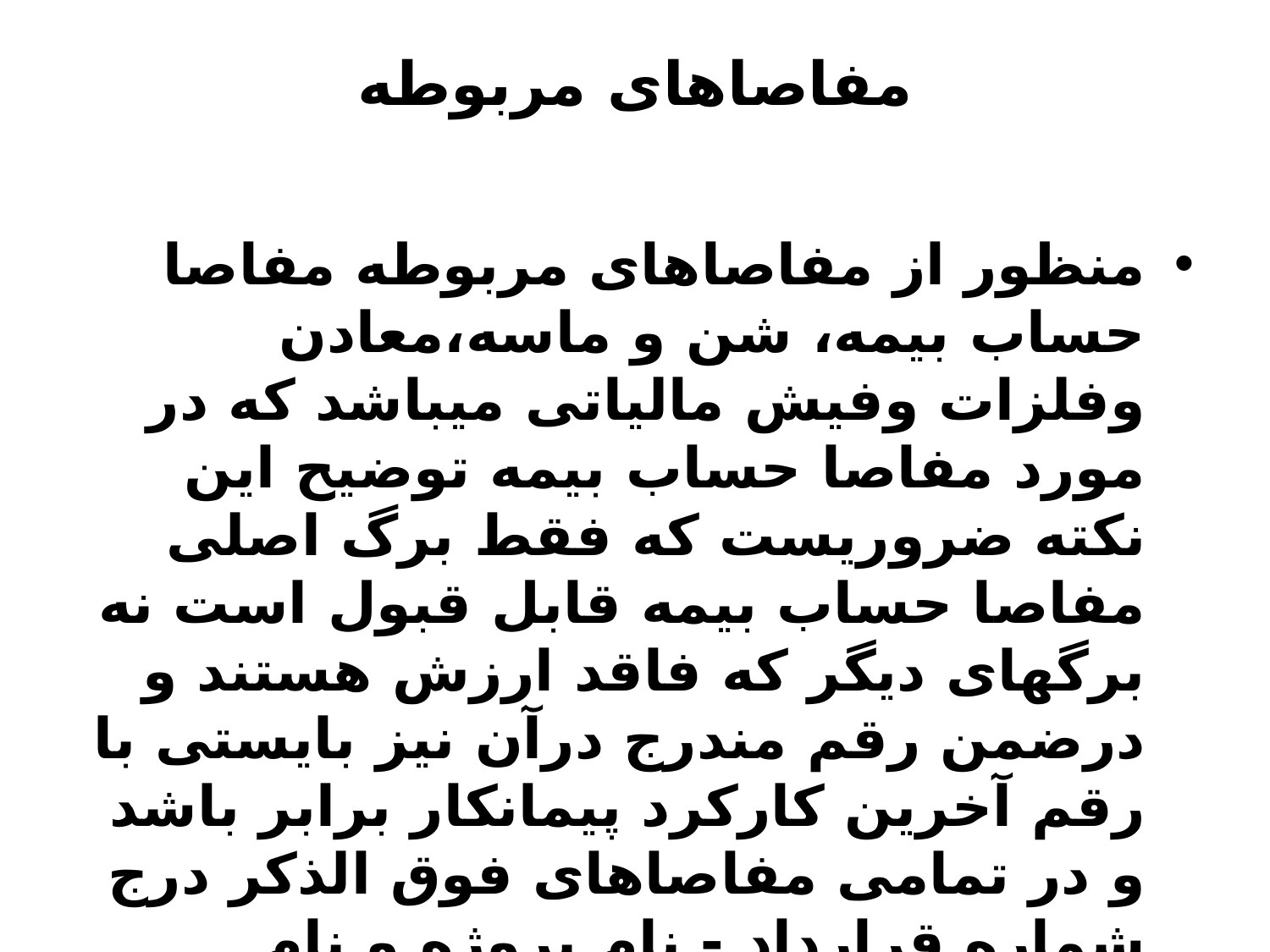

# مفاصاهای مربوطه
منظور از مفاصاهای مربوطه مفاصا حساب بیمه، شن و ماسه‌،معادن وفلزات وفیش مالیاتی میباشد که در مورد مفاصا حساب بیمه توضیح این نکته ضروریست که فقط برگ اصلی مفاصا حساب بیمه قابل قبول است نه برگهای دیگر که فاقد ارزش هستند و درضمن رقم مندرج درآن نیز بایستی با رقم آخرین کارکرد پیمانکار برابر باشد و در تمامی مفاصاهای فوق الذکر درج شماره قرارداد - نام پروژه و نام شرکت یا پیمانکار طرف قرارداد الزامی خواهد بود.